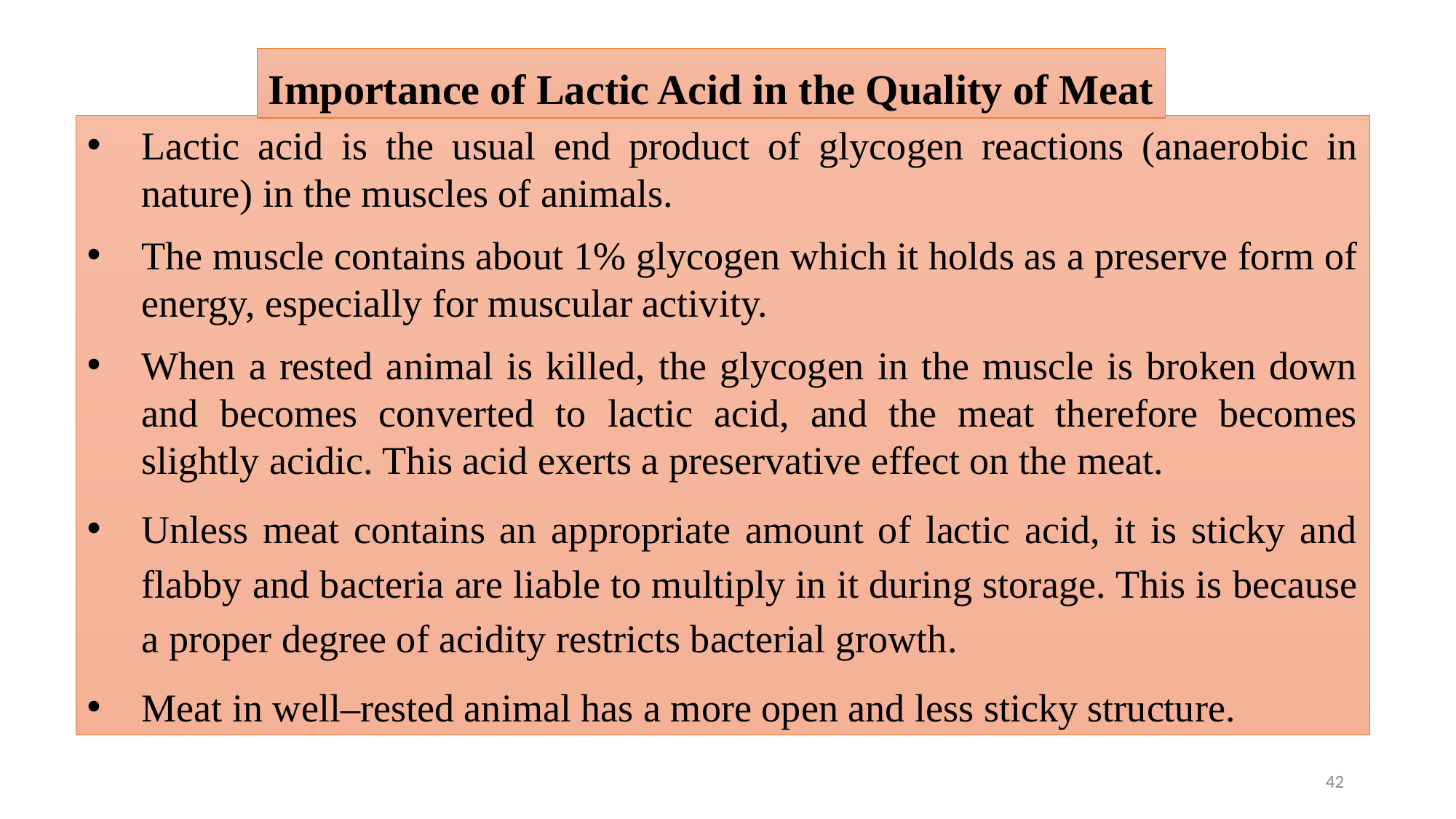

Importance of Lactic Acid in the Quality of Meat
Lactic acid is the usual end product of glycogen reactions (anaerobic in nature) in the muscles of animals.
The muscle contains about 1% glycogen which it holds as a preserve form of energy, especially for muscular activity.
When a rested animal is killed, the glycogen in the muscle is broken down and becomes converted to lactic acid, and the meat therefore becomes slightly acidic. This acid exerts a preservative effect on the meat.
Unless meat contains an appropriate amount of lactic acid, it is sticky and flabby and bacteria are liable to multiply in it during storage. This is because a proper degree of acidity restricts bacterial growth.
Meat in well–rested animal has a more open and less sticky structure.
42